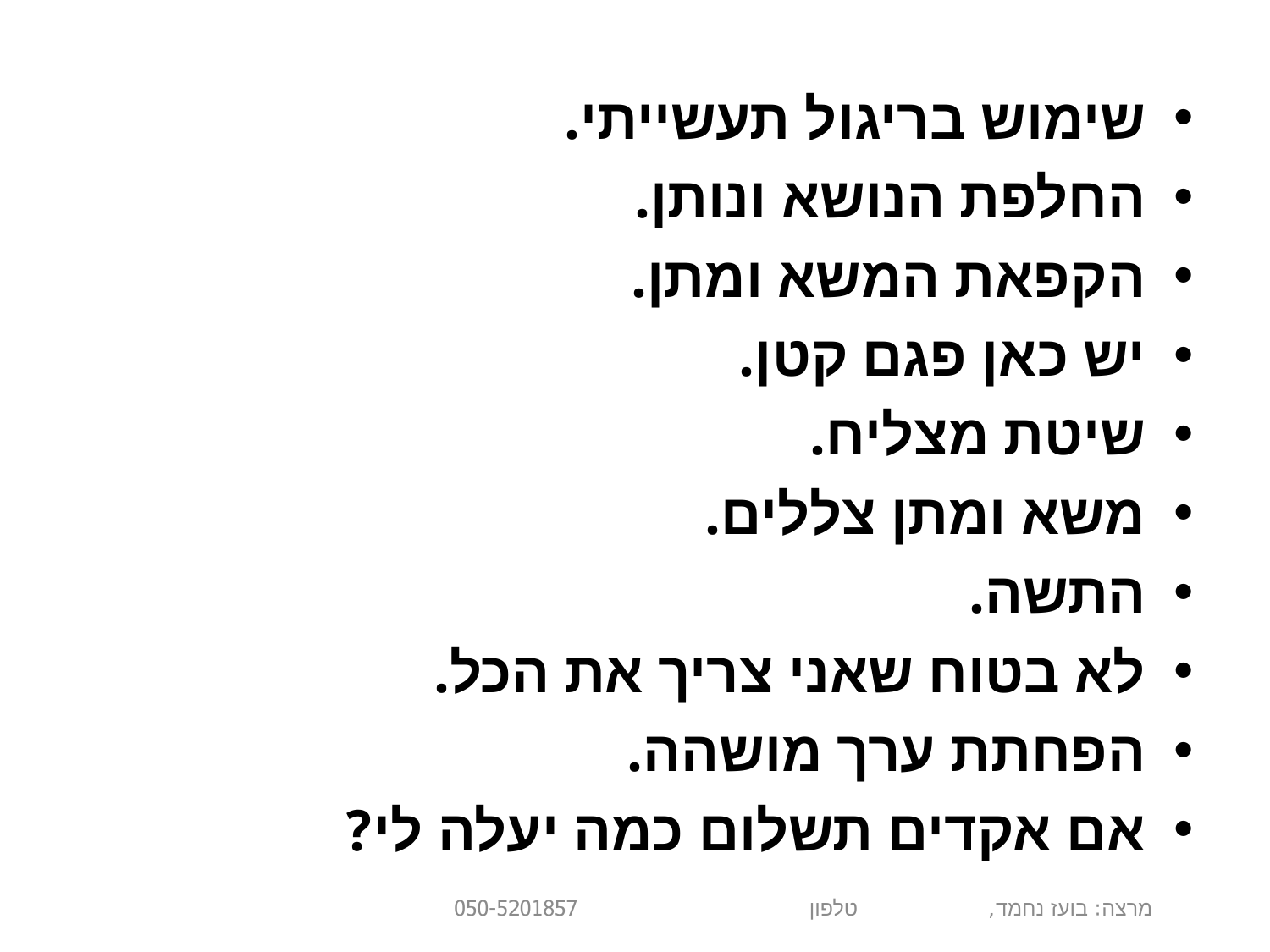

שימוש בריגול תעשייתי.
החלפת הנושא ונותן.
הקפאת המשא ומתן.
יש כאן פגם קטן.
שיטת מצליח.
משא ומתן צללים.
התשה.
לא בטוח שאני צריך את הכל.
הפחתת ערך מושהה.
אם אקדים תשלום כמה יעלה לי?

מרצה: בועז נחמד, טלפון  050-5201857